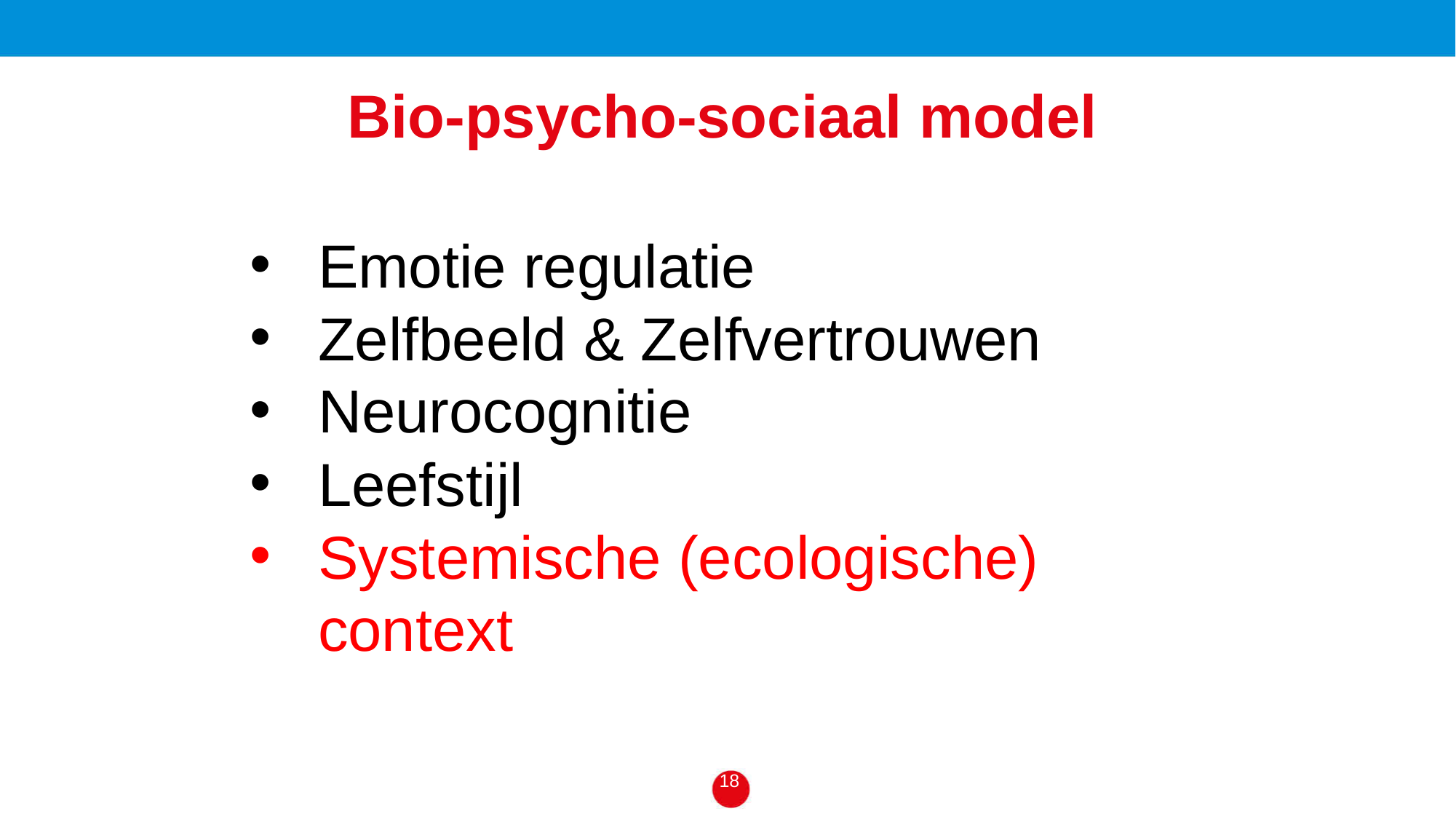

Bio-psycho-sociaal model

Emotie regulatie
Zelfbeeld & Zelfvertrouwen
Neurocognitie
Leefstijl
Systemische (ecologische) context
18